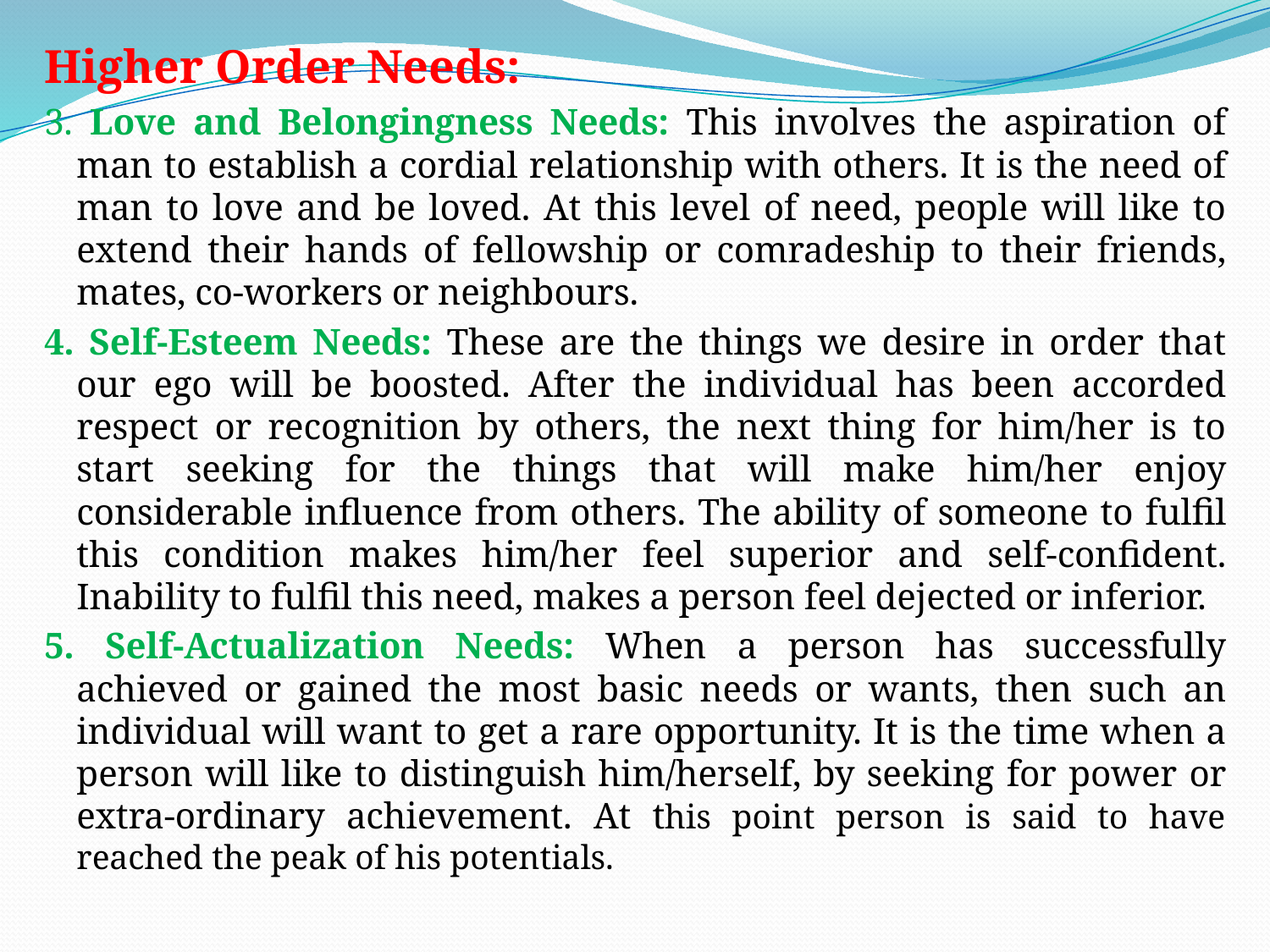

Higher Order Needs:
3. Love and Belongingness Needs: This involves the aspiration of man to establish a cordial relationship with others. It is the need of man to love and be loved. At this level of need, people will like to extend their hands of fellowship or comradeship to their friends, mates, co-workers or neighbours.
4. Self-Esteem Needs: These are the things we desire in order that our ego will be boosted. After the individual has been accorded respect or recognition by others, the next thing for him/her is to start seeking for the things that will make him/her enjoy considerable influence from others. The ability of someone to fulfil this condition makes him/her feel superior and self-confident. Inability to fulfil this need, makes a person feel dejected or inferior.
5. Self-Actualization Needs: When a person has successfully achieved or gained the most basic needs or wants, then such an individual will want to get a rare opportunity. It is the time when a person will like to distinguish him/herself, by seeking for power or extra-ordinary achievement. At this point person is said to have reached the peak of his potentials.